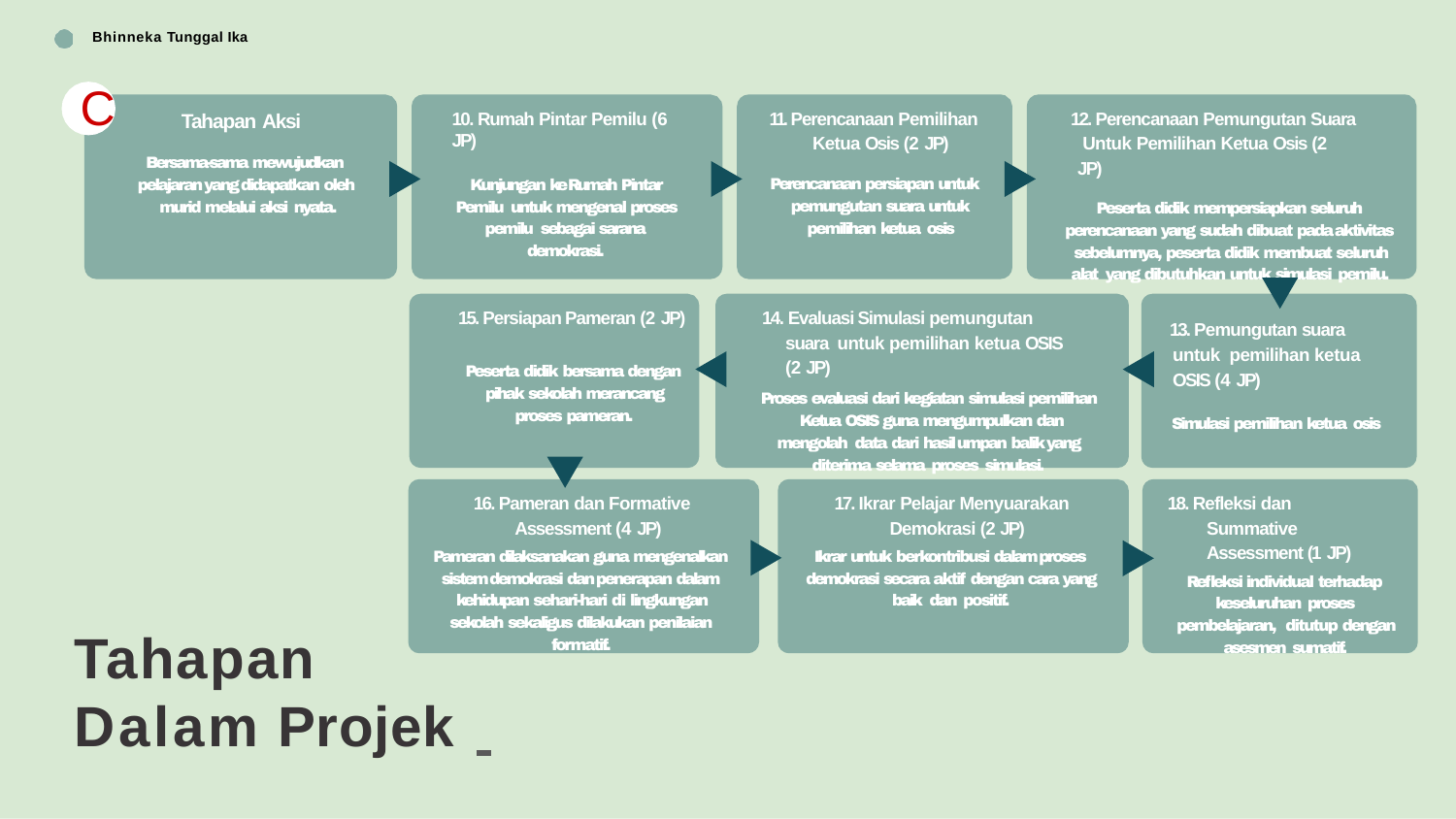

Bhinneka Tunggal Ika

C

11. Perencanaan Pemilihan  Ketua Osis (2 JP)
Perencanaan persiapan untuk  pemungutan suara untuk  pemilihan ketua osis
12. Perencanaan Pemungutan Suara  Untuk Pemilihan Ketua Osis (2 JP)
Peserta didik mempersiapkan seluruh  perencanaan yang sudah dibuat pada aktivitas  sebelumnya, peserta didik membuat seluruh alat  yang dibutuhkan untuk simulasi pemilu.
10. Rumah Pintar Pemilu (6 JP)
Kunjungan ke Rumah Pintar Pemilu  untuk mengenal proses pemilu  sebagai sarana demokrasi.
Tahapan Aksi
Bersama-sama mewujudkan  pelajaran yang didapatkan oleh  murid melalui aksi nyata.

14. Evaluasi Simulasi pemungutan suara  untuk pemilihan ketua OSIS (2 JP)
Proses evaluasi dari kegiatan simulasi pemilihan  Ketua OSIS guna mengumpulkan dan mengolah  data dari hasil umpan balik yang diterima selama  proses simulasi.
15. Persiapan Pameran (2 JP)
13. Pemungutan suara untuk  pemilihan ketua OSIS (4 JP)
Simulasi pemilihan ketua osis

Peserta didik bersama dengan  pihak sekolah merancang proses  pameran.

16. Pameran dan Formative  Assessment (4 JP)
Pameran dilaksanakan guna mengenalkan  sistem demokrasi dan penerapan dalam  kehidupan sehari-hari di lingkungan sekolah  sekaligus dilakukan penilaian formatif.
17. Ikrar Pelajar Menyuarakan  Demokrasi (2 JP)
Ikrar untuk berkontribusi dalam proses  demokrasi secara aktif dengan cara yang baik  dan positif.
18. Refleksi dan Summative  Assessment (1 JP)
Refleksi individual terhadap  keseluruhan proses pembelajaran,  ditutup dengan asesmen sumatif.

Tahapan
Dalam Projek